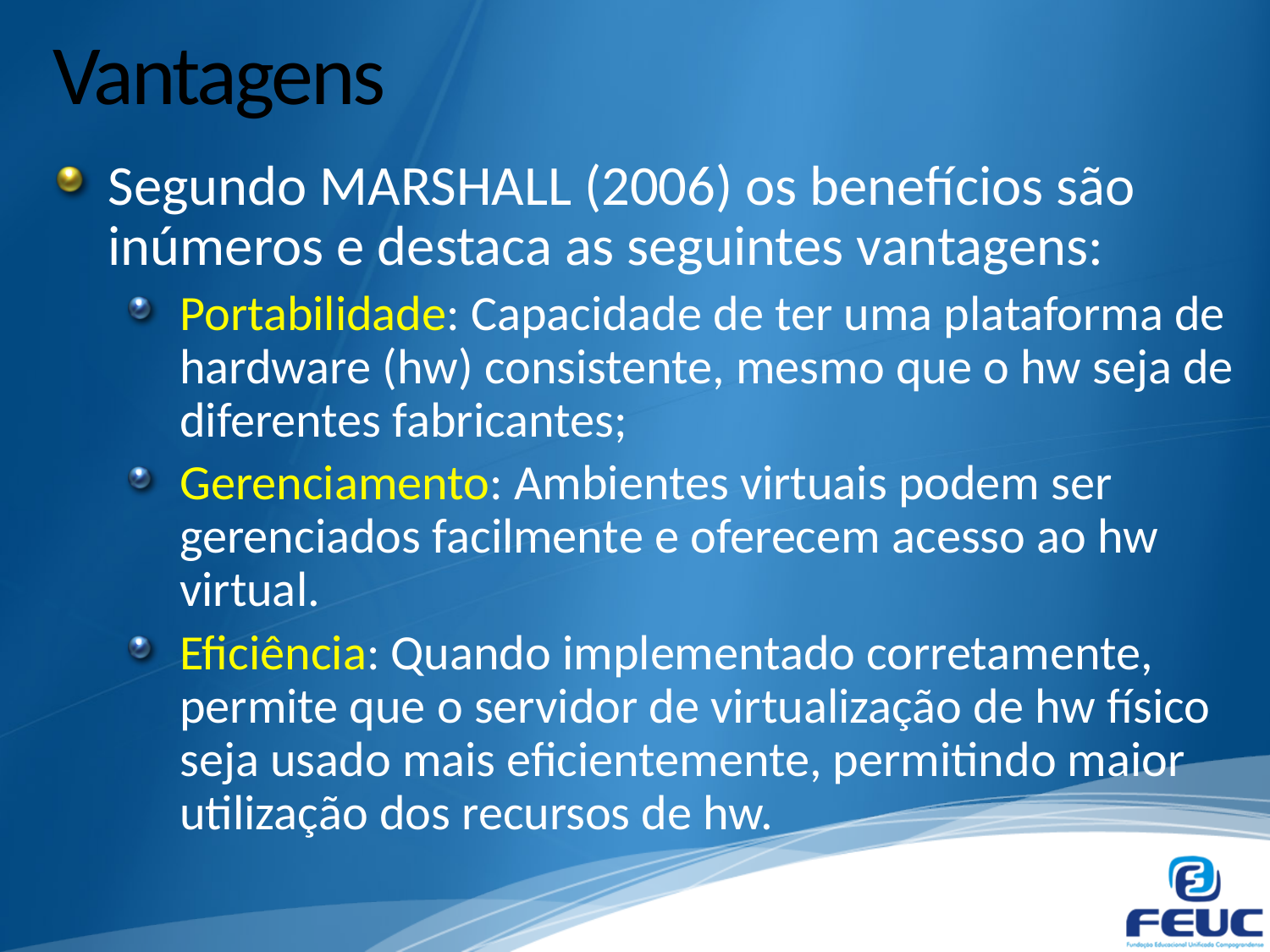

# Vantagens
Segundo MARSHALL (2006) os benefícios são inúmeros e destaca as seguintes vantagens:
Portabilidade: Capacidade de ter uma plataforma de hardware (hw) consistente, mesmo que o hw seja de diferentes fabricantes;
Gerenciamento: Ambientes virtuais podem ser gerenciados facilmente e oferecem acesso ao hw virtual.
Eficiência: Quando implementado corretamente, permite que o servidor de virtualização de hw físico seja usado mais eficientemente, permitindo maior utilização dos recursos de hw.